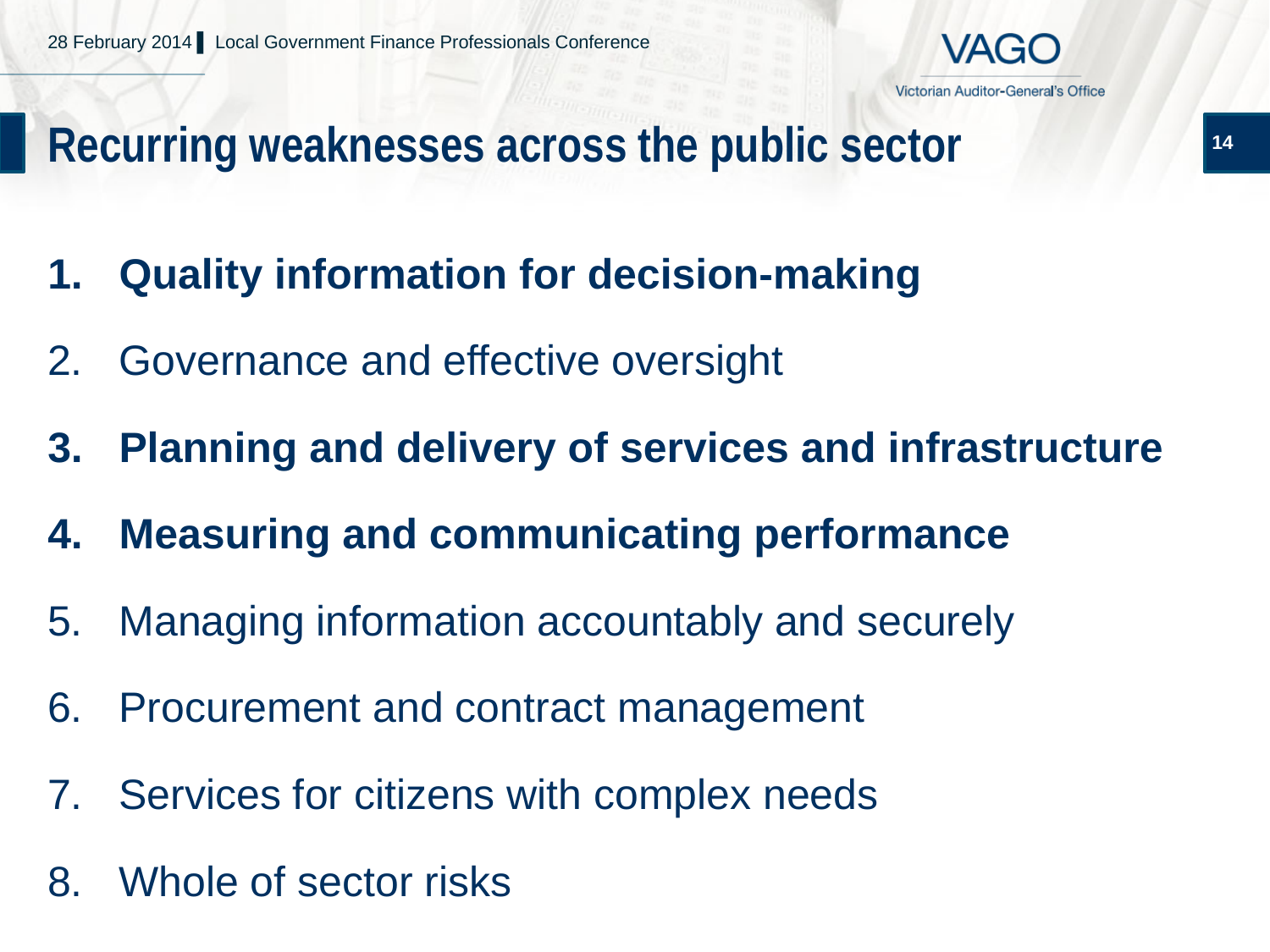

28 February 2014 ▌ Local Government Finance Professionals Conference
# Recurring weaknesses across the public sector
14
Quality information for decision-making
Governance and effective oversight
Planning and delivery of services and infrastructure
Measuring and communicating performance
Managing information accountably and securely
Procurement and contract management
Services for citizens with complex needs
Whole of sector risks